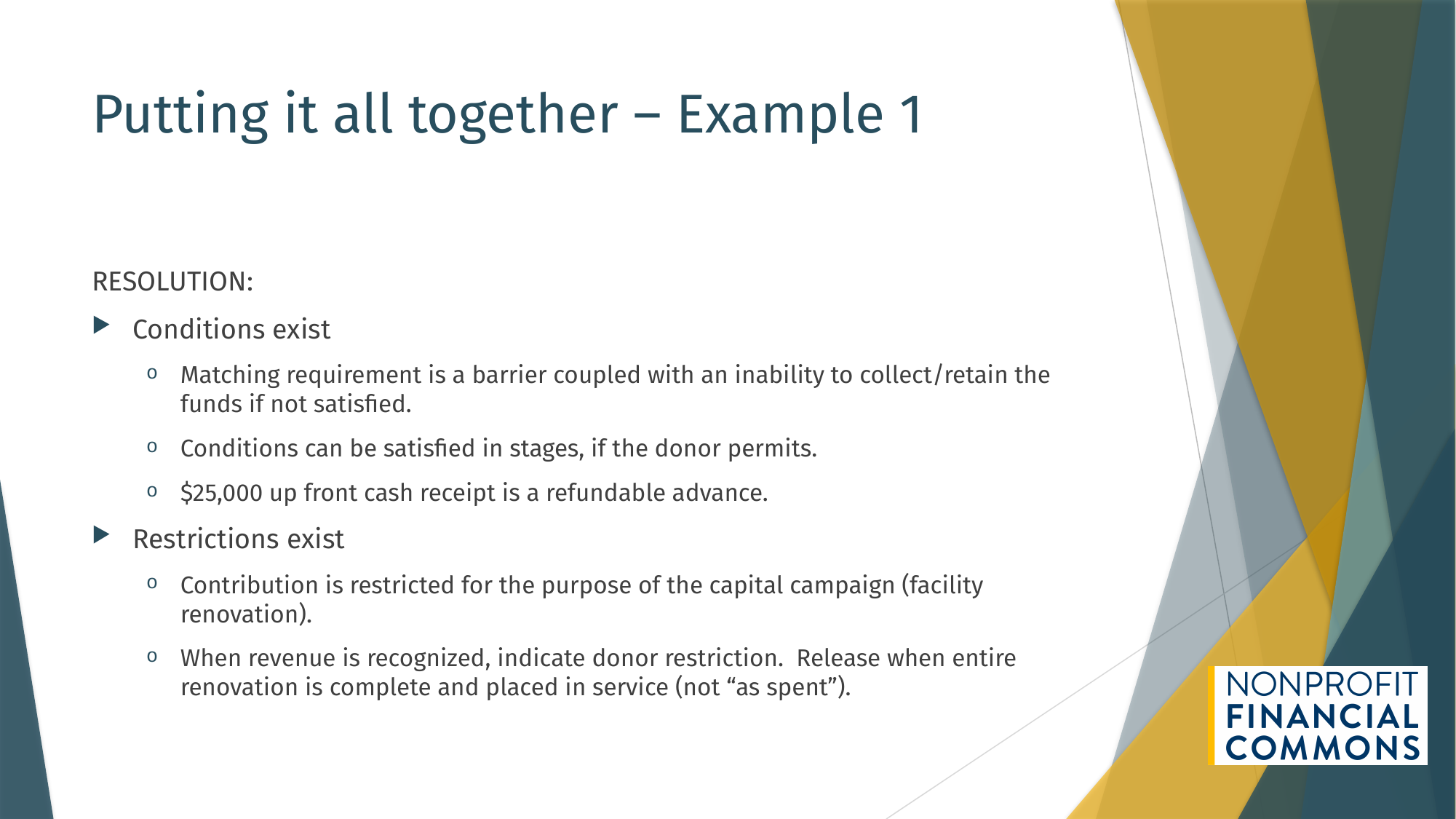

# Putting it all together – Example 1
RESOLUTION:
Conditions exist
Matching requirement is a barrier coupled with an inability to collect/retain the funds if not satisfied.
Conditions can be satisfied in stages, if the donor permits.
$25,000 up front cash receipt is a refundable advance.
Restrictions exist
Contribution is restricted for the purpose of the capital campaign (facility renovation).
When revenue is recognized, indicate donor restriction.  Release when entire renovation is complete and placed in service (not “as spent”).